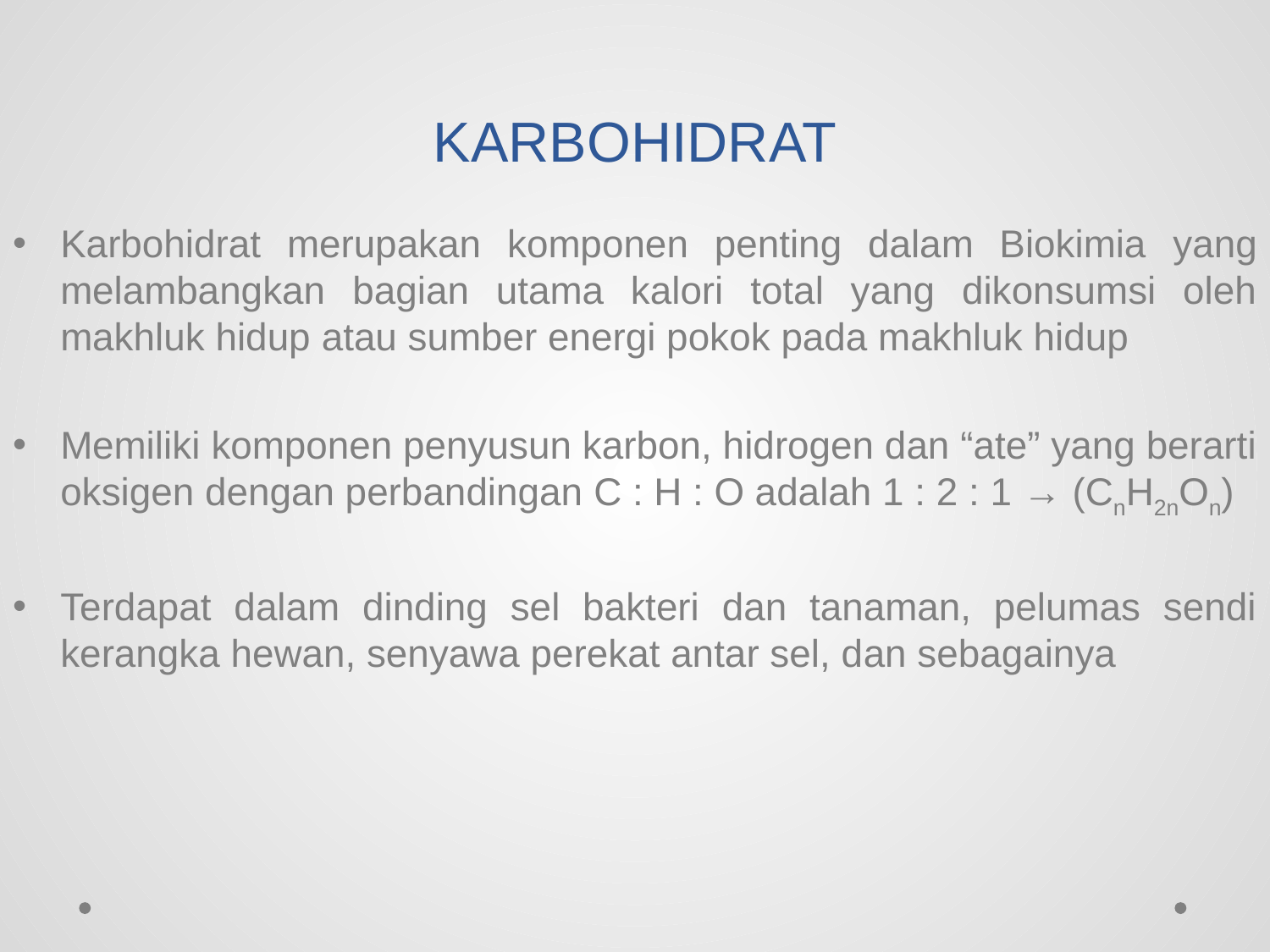

# KARBOHIDRAT

Karbohidrat merupakan komponen penting dalam Biokimia yang melambangkan bagian utama kalori total yang dikonsumsi oleh makhluk hidup atau sumber energi pokok pada makhluk hidup

Memiliki komponen penyusun karbon, hidrogen dan “ate” yang berarti oksigen dengan perbandingan C : H : O adalah 1 : 2 : 1 → (CnH2nOn)

Terdapat dalam dinding sel bakteri dan tanaman, pelumas sendi kerangka hewan, senyawa perekat antar sel, dan sebagainya